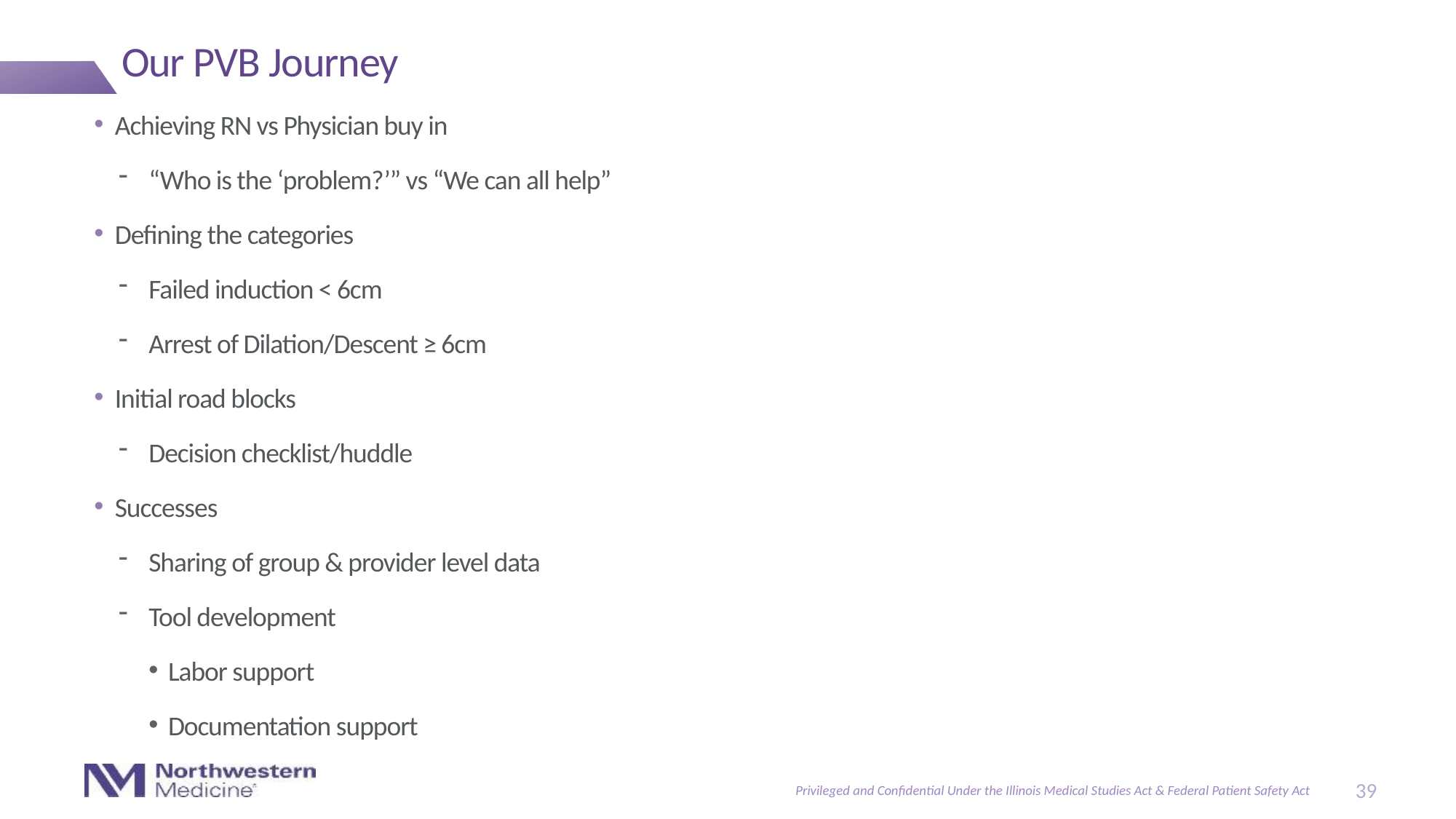

# Our PVB Journey
Achieving RN vs Physician buy in
“Who is the ‘problem?’” vs “We can all help”
Defining the categories
Failed induction < 6cm
Arrest of Dilation/Descent ≥ 6cm
Initial road blocks
Decision checklist/huddle
Successes
Sharing of group & provider level data
Tool development
Labor support
Documentation support

39